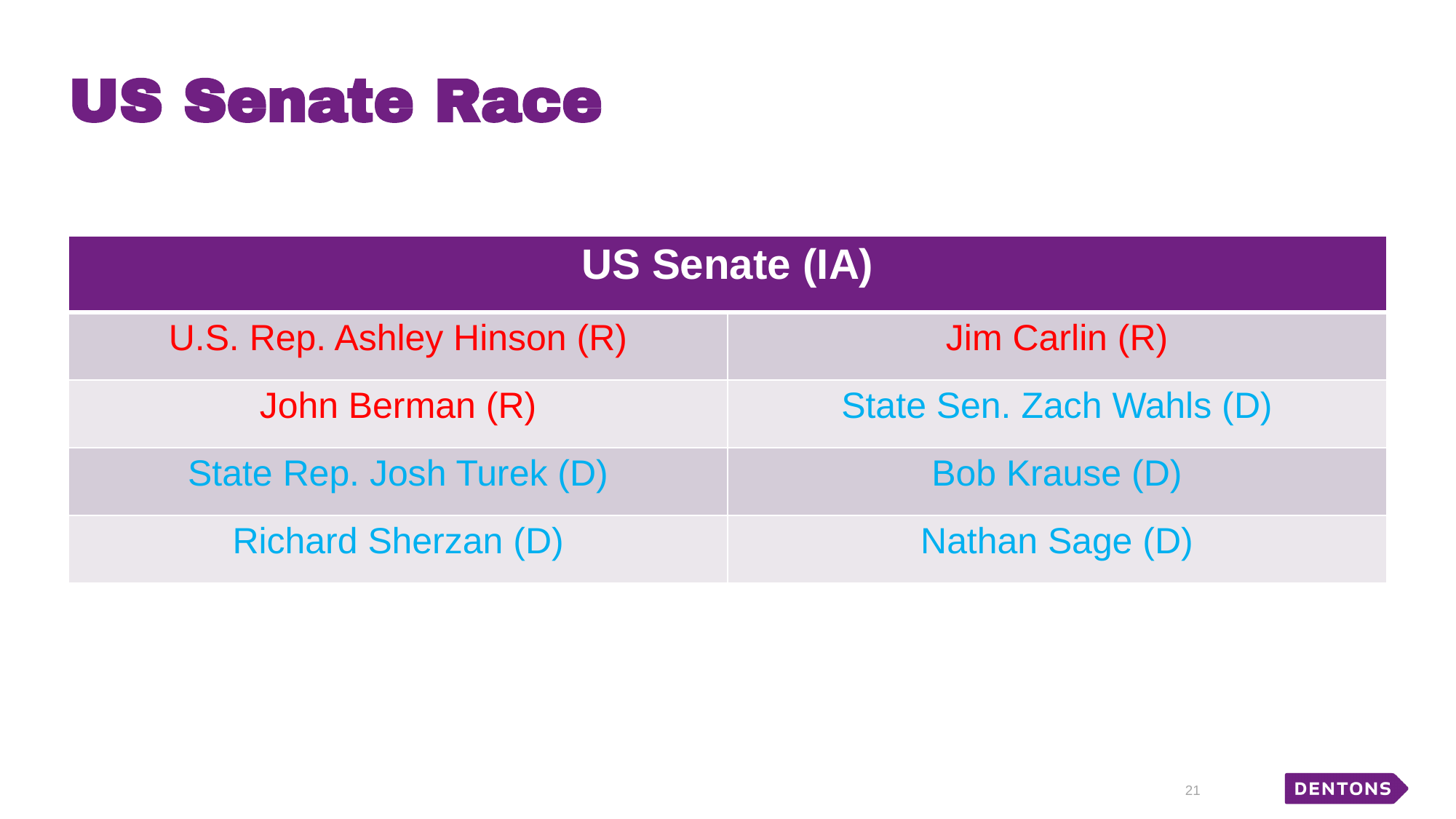

# US Senate Race
| US Senate (IA) |  |
| --- | --- |
| U.S. Rep. Ashley Hinson (R) | Jim Carlin (R) |
| John Berman (R) | State Sen. Zach Wahls (D) |
| State Rep. Josh Turek (D) | Bob Krause (D) |
| Richard Sherzan (D) | Nathan Sage (D) |